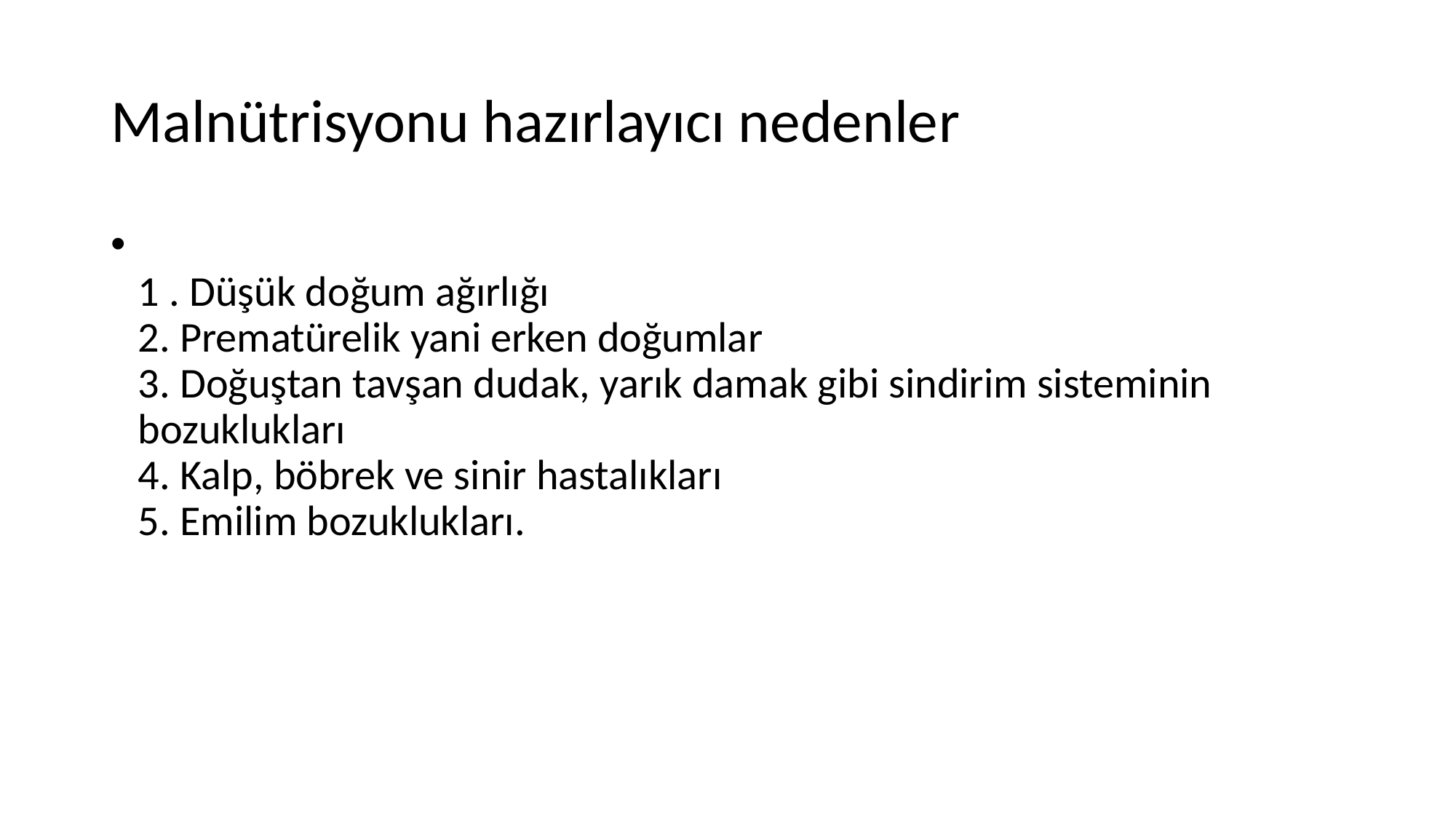

# Malnütrisyonu hazırlayıcı nedenler
1 . Düşük doğum ağırlığı
2. Prematürelik yani erken doğumlar
3. Doğuştan tavşan dudak, yarık damak gibi sindirim sisteminin bozuklukları
4. Kalp, böbrek ve sinir hastalıkları
5. Emilim bozuklukları.